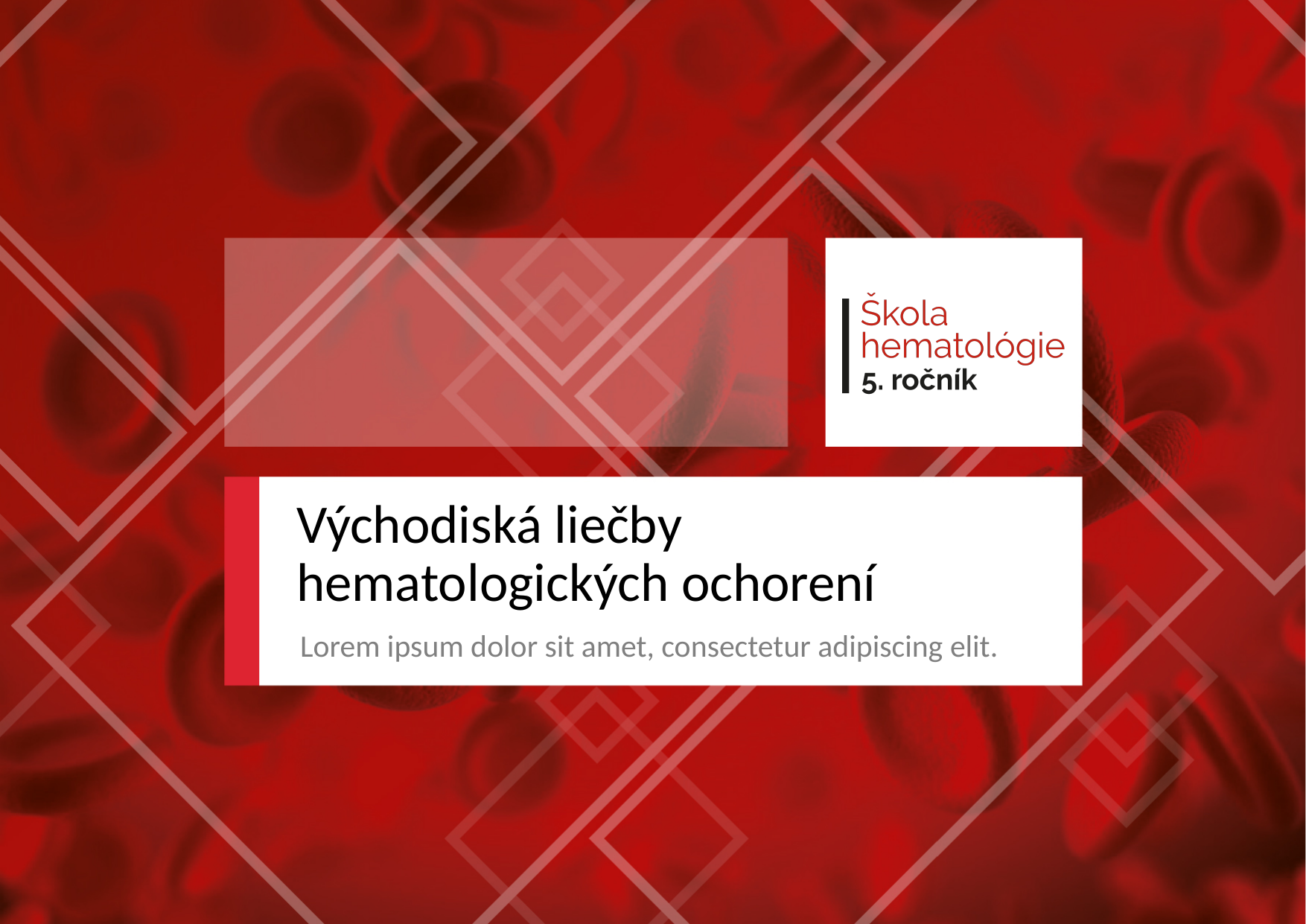

Východiská liečby
hematologických ochorení
Lorem ipsum dolor sit amet, consectetur adipiscing elit.